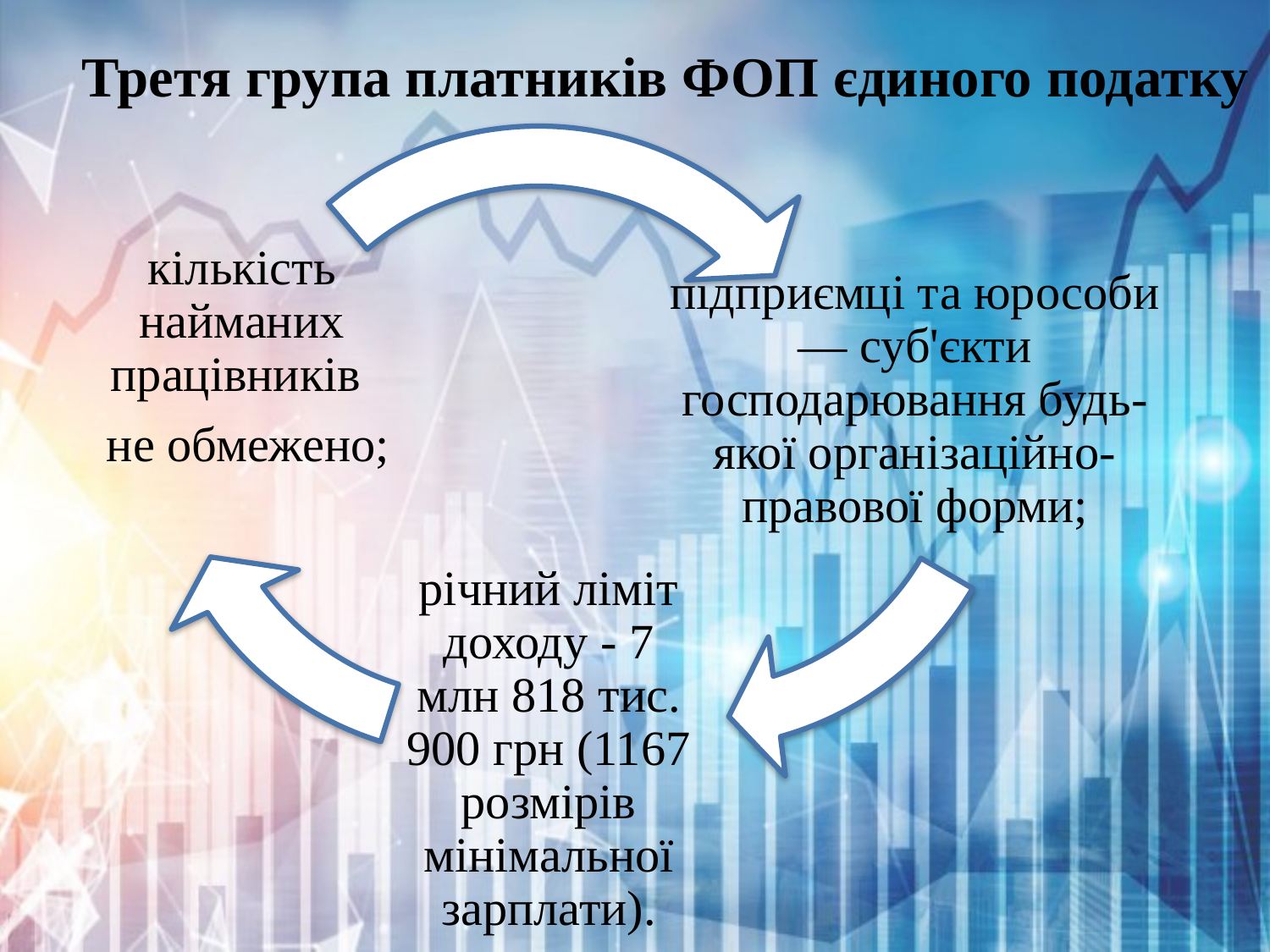

Третя група платників ФОП єдиного податку
підприємці та юрособи — суб'єкти господарювання будь-якої організаційно-правової форми;
річний ліміт доходу - 7 млн 818 тис. 900 грн (1167 розмірів мінімальної зарплати).
кількість найманих працівників
 не обмежено;